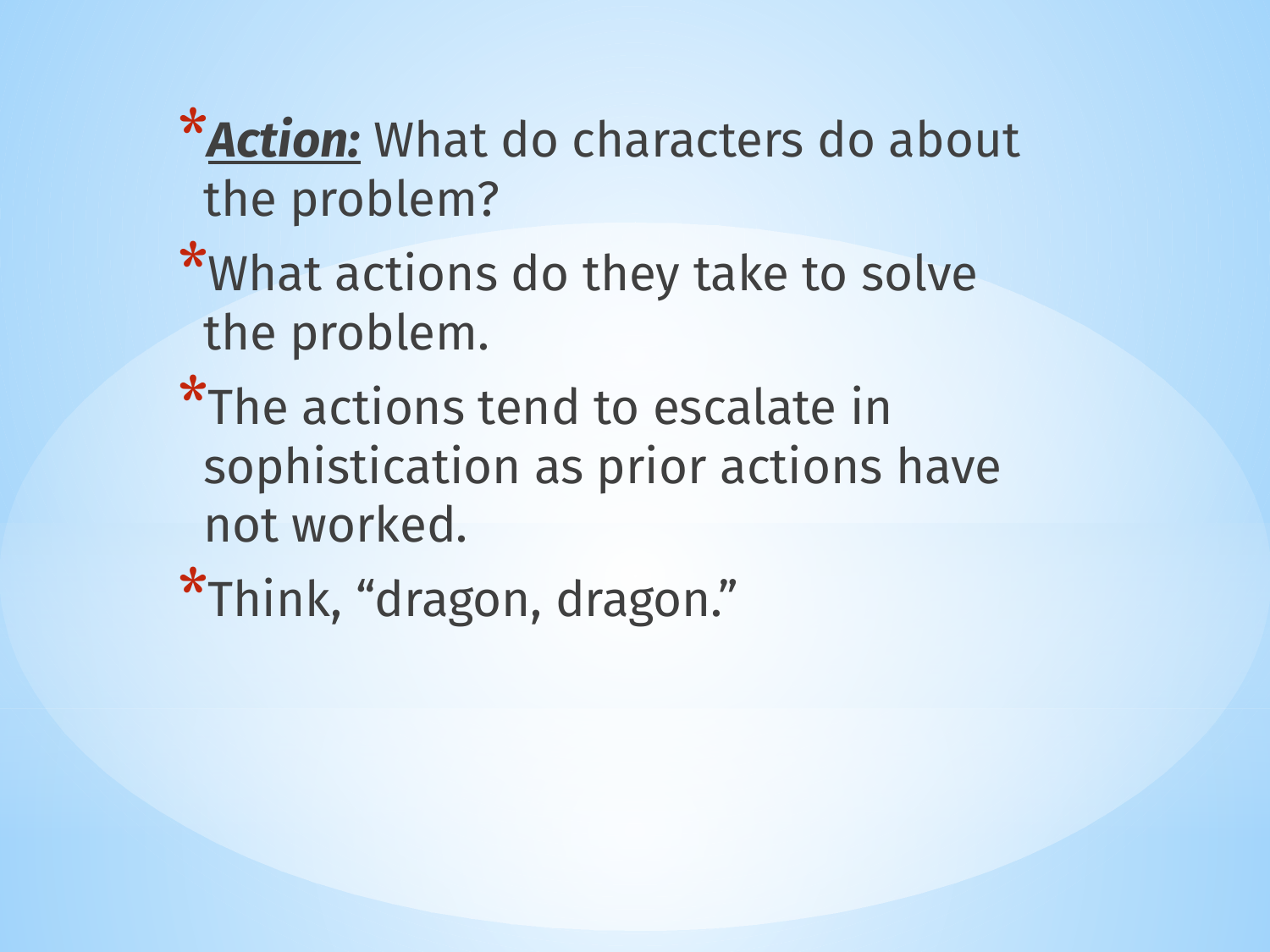

Action: What do characters do about the problem?
What actions do they take to solve the problem.
The actions tend to escalate in sophistication as prior actions have not worked.
Think, “dragon, dragon.”

#